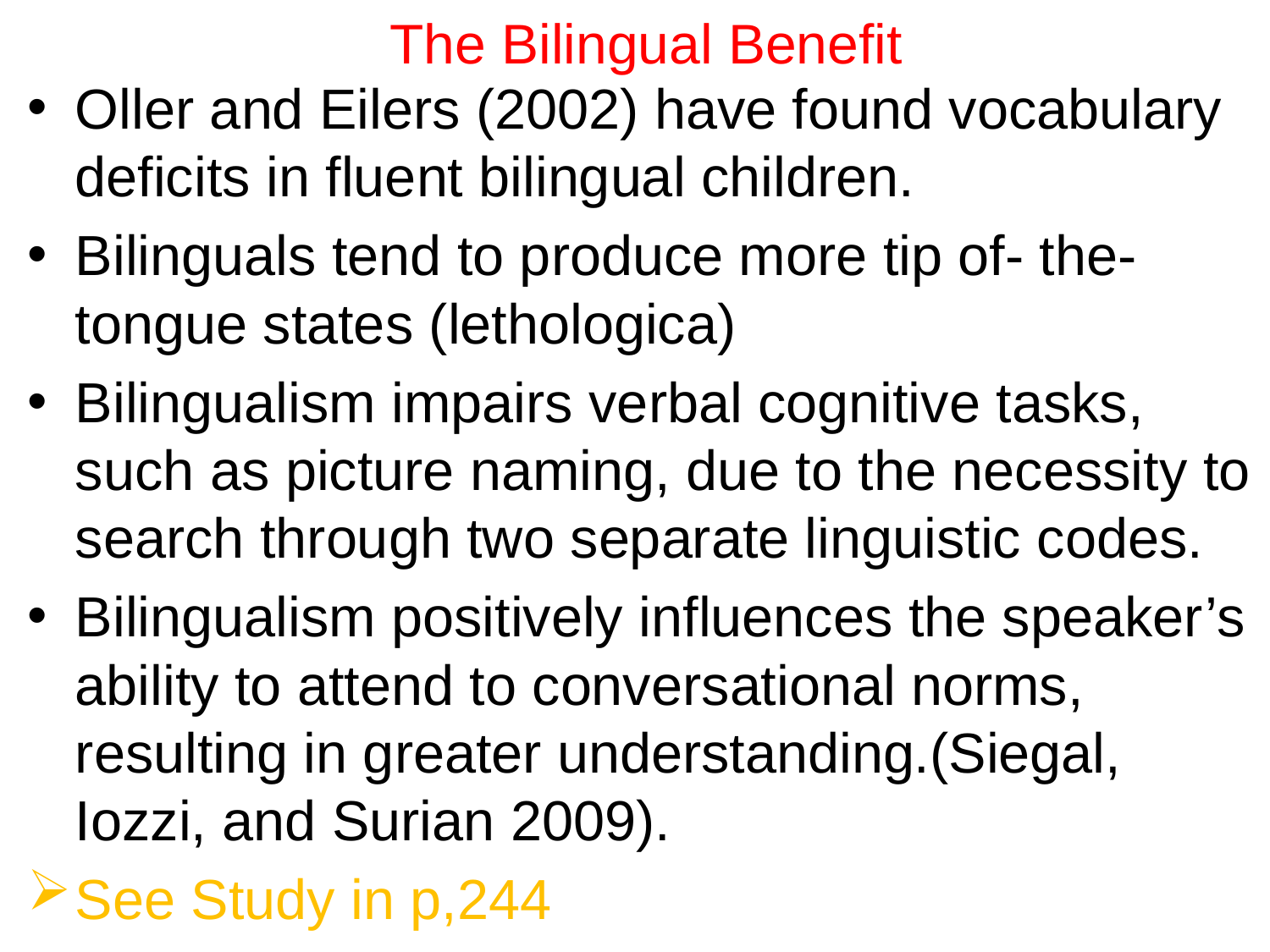

# The Bilingual Benefit
Oller and Eilers (2002) have found vocabulary deficits in fluent bilingual children.
Bilinguals tend to produce more tip of- the-tongue states (lethologica)
Bilingualism impairs verbal cognitive tasks, such as picture naming, due to the necessity to search through two separate linguistic codes.
Bilingualism positively influences the speaker’s ability to attend to conversational norms, resulting in greater understanding.(Siegal, Iozzi, and Surian 2009).
See Study in p,244